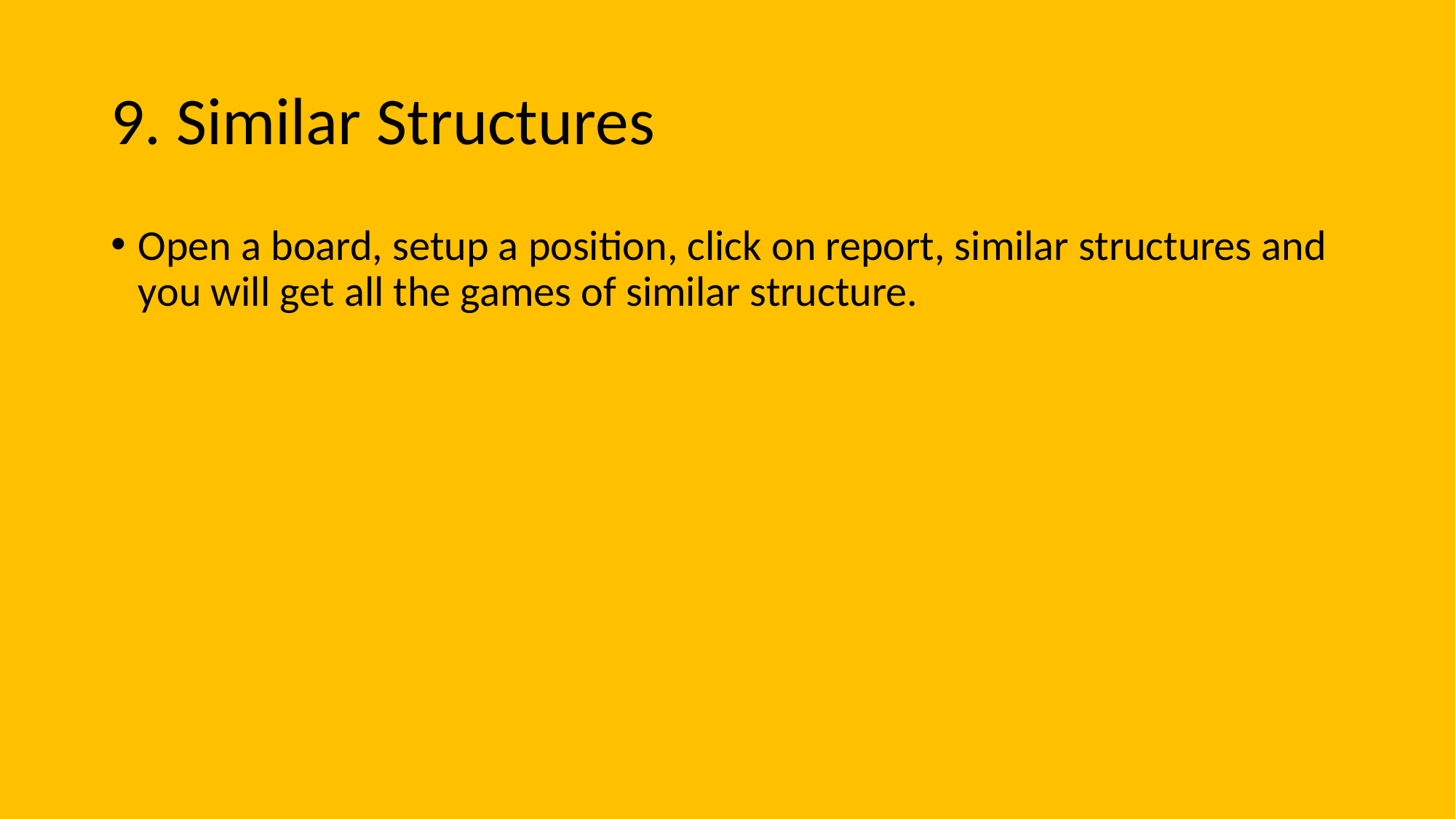

9. Similar Structures
Open a board, setup a position, click on report, similar structures and you will get all the games of similar structure.